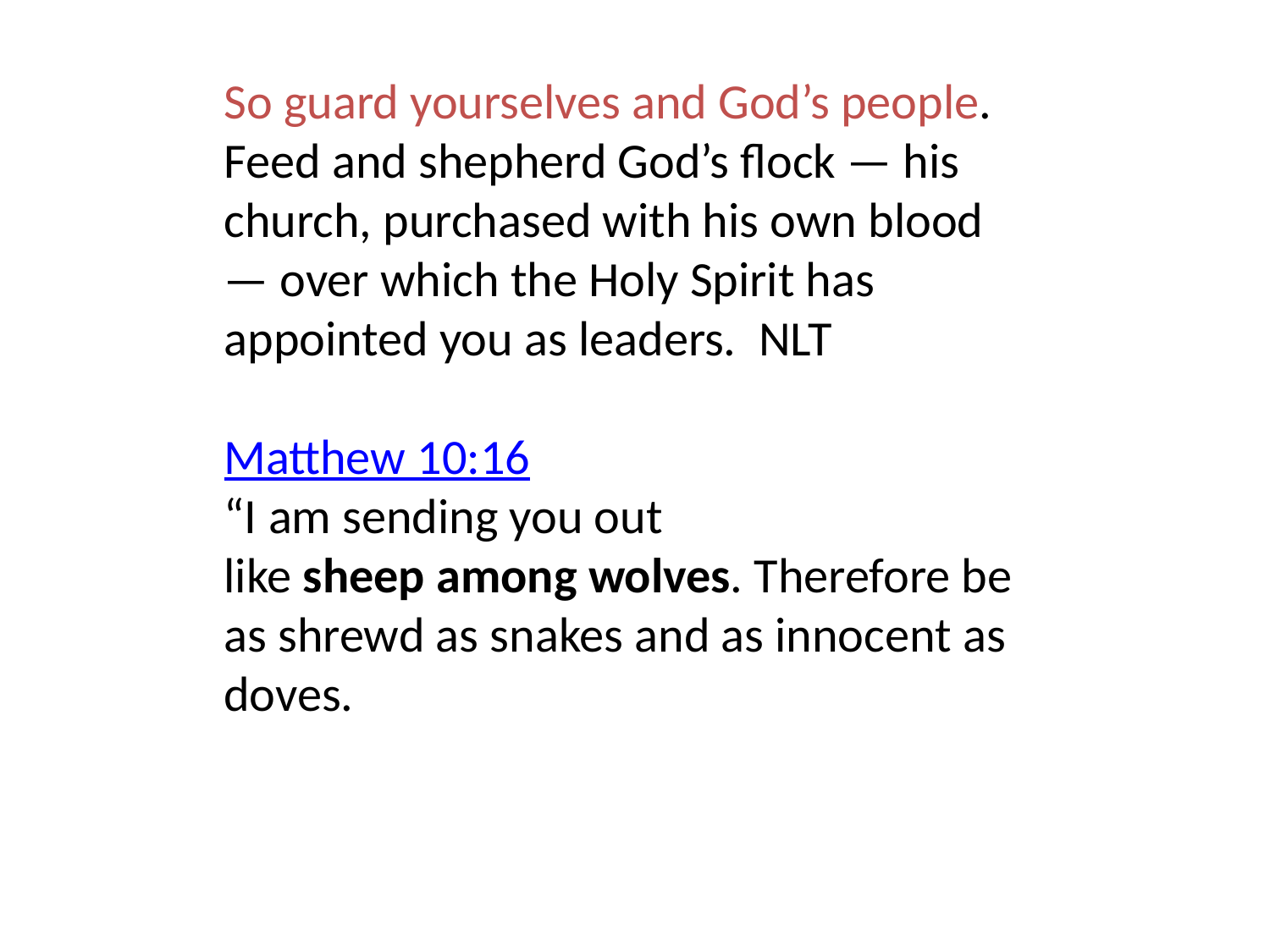

So guard yourselves and God’s people. Feed and shepherd God’s flock — his church, purchased with his own blood — over which the Holy Spirit has appointed you as leaders.  NLT

Matthew 10:16
“I am sending you out like sheep among wolves. Therefore be as shrewd as snakes and as innocent as doves.